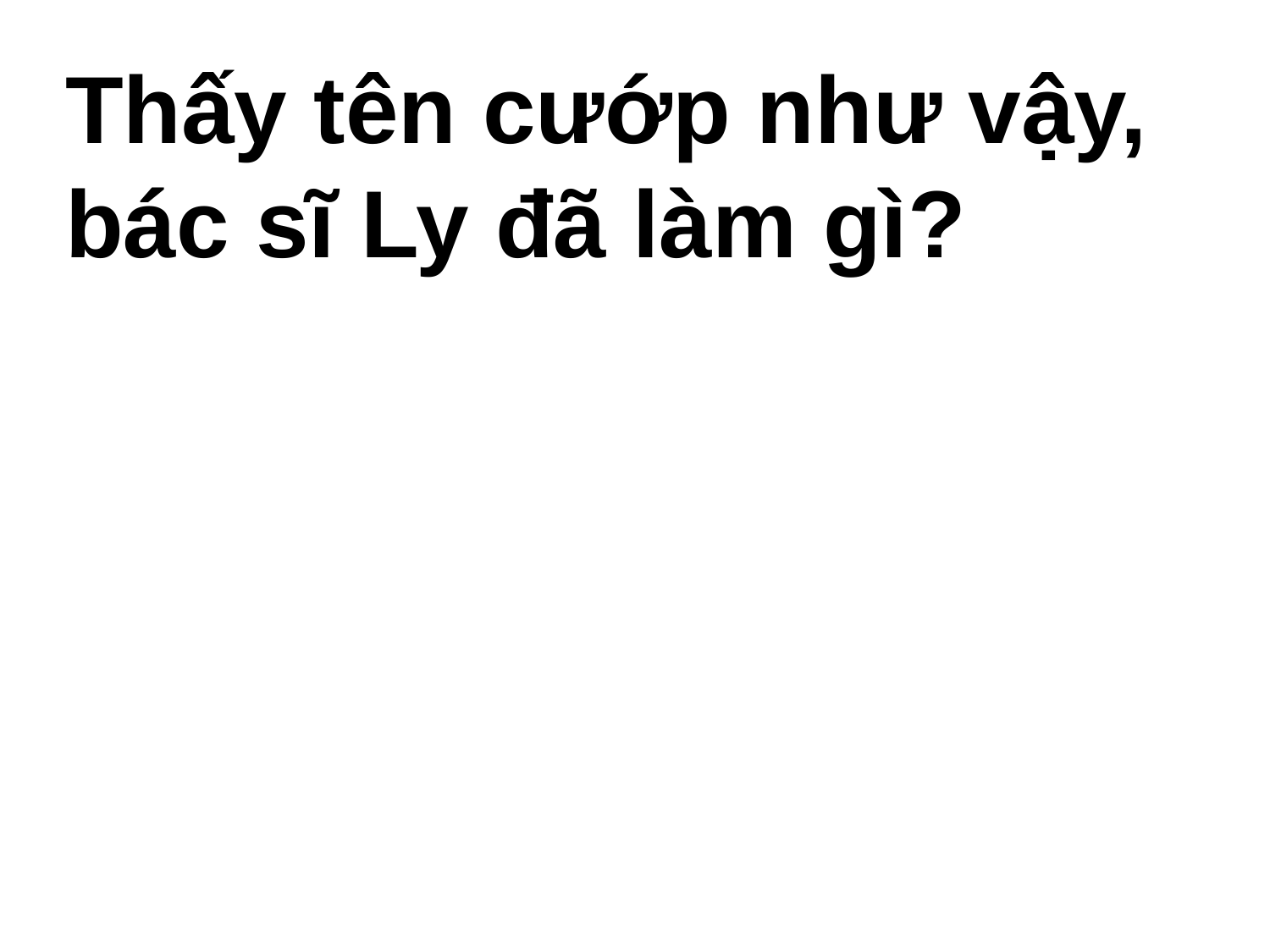

Thấy tên cướp như vậy, bác sĩ Ly đã làm gì?